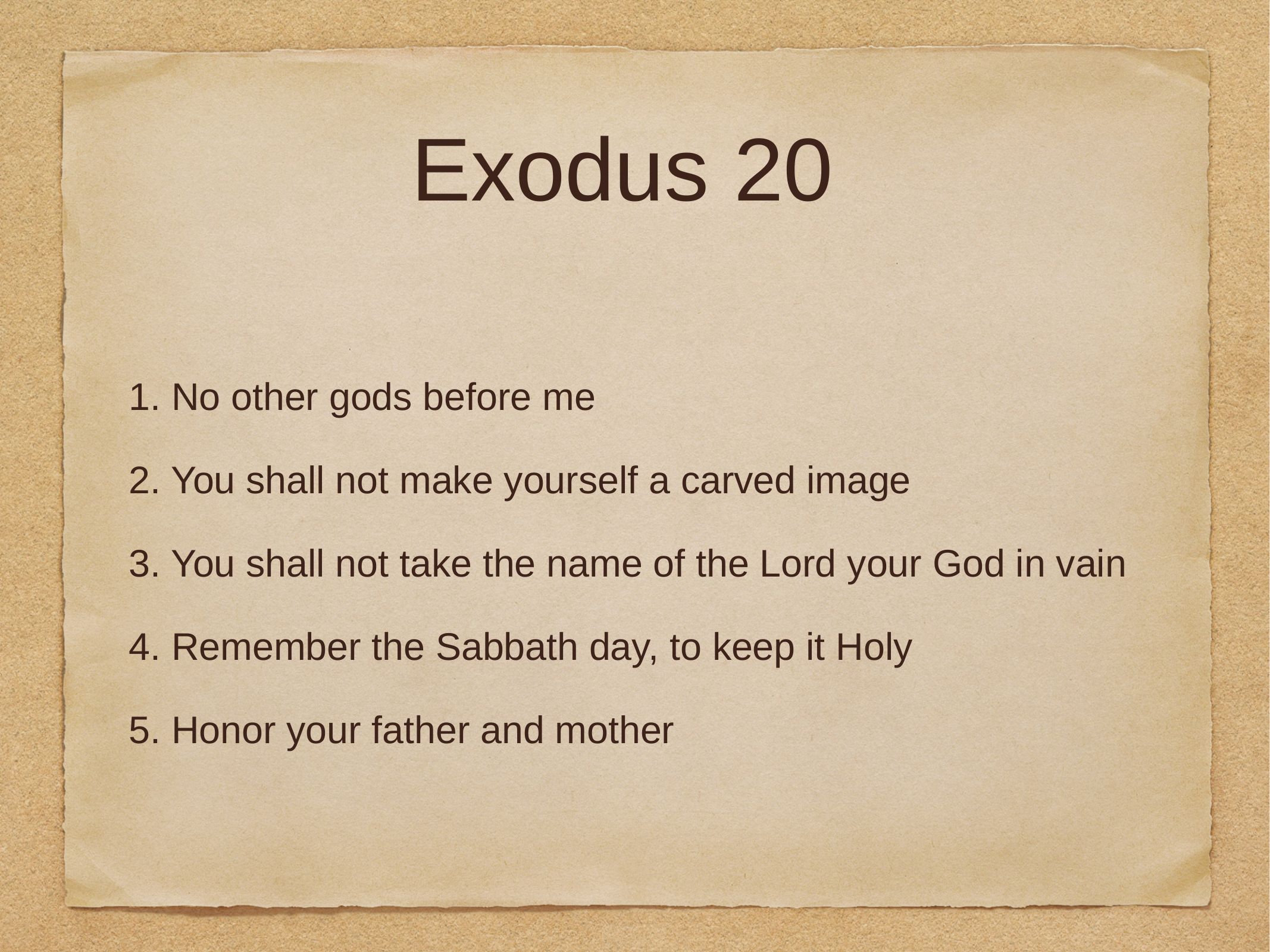

# Exodus 20

1. No other gods before me
2. You shall not make yourself a carved image
3. You shall not take the name of the Lord your God in vain
4. Remember the Sabbath day, to keep it Holy
5. Honor your father and mother